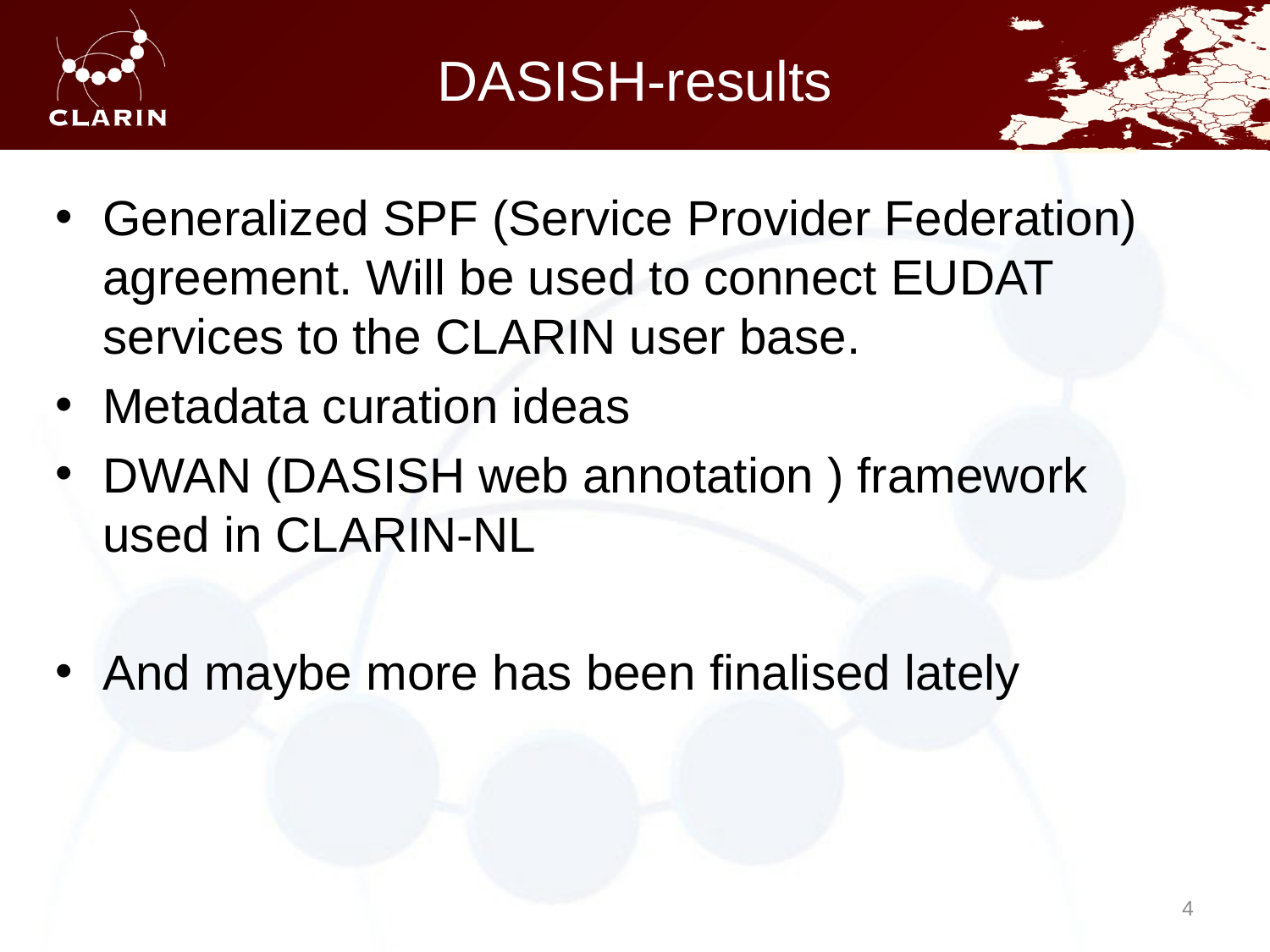

# DASISH-results
Generalized SPF (Service Provider Federation) agreement. Will be used to connect EUDAT services to the CLARIN user base.
Metadata curation ideas
DWAN (DASISH web annotation ) framework  used in CLARIN-NL

And maybe more has been finalised lately

4